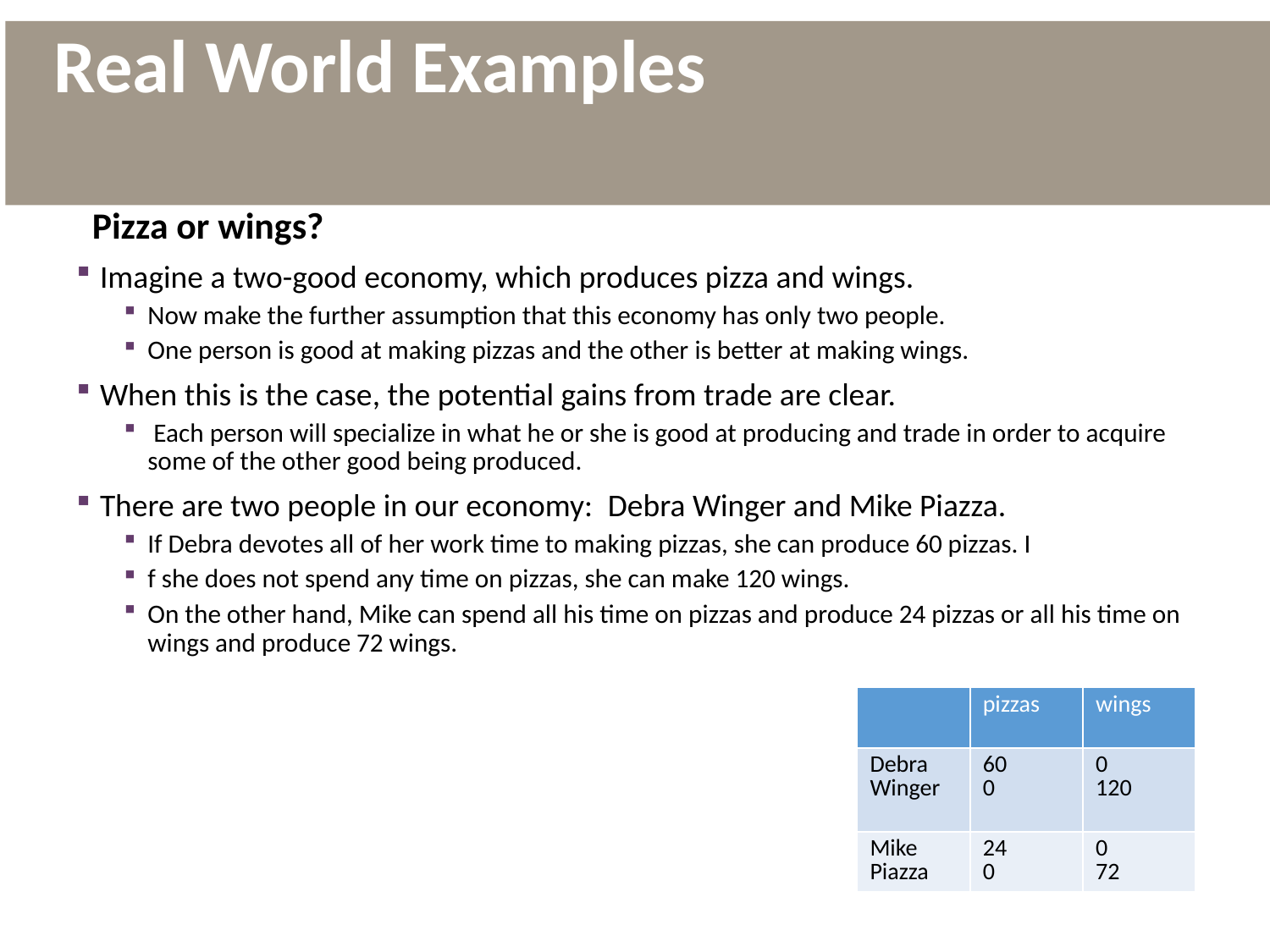

# Real World Examples
Pizza or wings?
Imagine a two-good economy, which produces pizza and wings.
Now make the further assumption that this economy has only two people.
One person is good at making pizzas and the other is better at making wings.
When this is the case, the potential gains from trade are clear.
 Each person will specialize in what he or she is good at producing and trade in order to acquire some of the other good being produced.
There are two people in our economy:  Debra Winger and Mike Piazza.
If Debra devotes all of her work time to making pizzas, she can produce 60 pizzas. I
f she does not spend any time on pizzas, she can make 120 wings.
On the other hand, Mike can spend all his time on pizzas and produce 24 pizzas or all his time on wings and produce 72 wings.

|  | pizzas | wings |
| --- | --- | --- |
| Debra Winger | 60 0 | 0 120 |
| Mike Piazza | 24 0 | 0 72 |